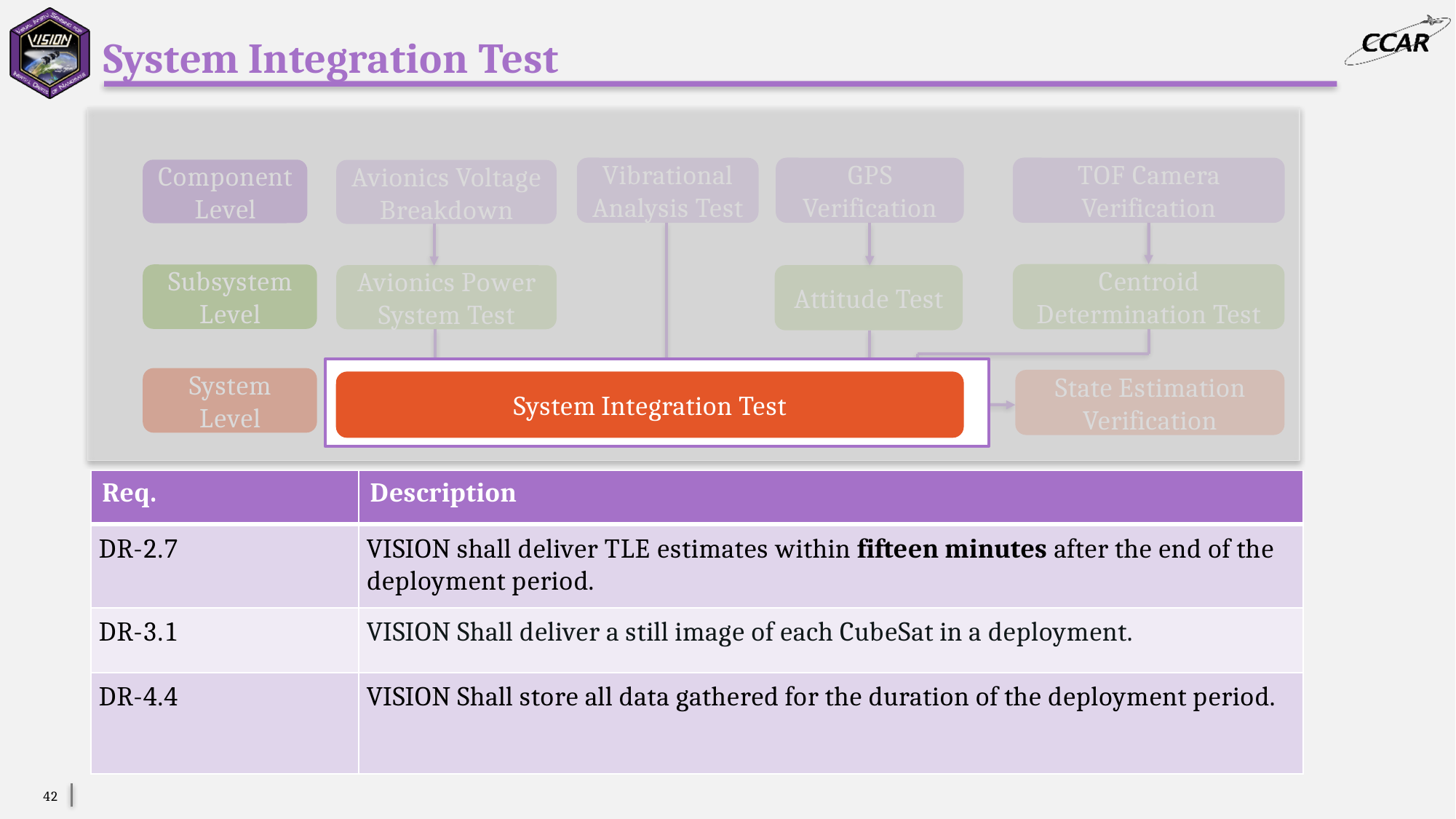

# System Integration Test

TOF Camera Verification
Vibrational Analysis Test
GPS Verification
Component Level
Avionics Voltage Breakdown
Centroid Determination Test
Subsystem Level
Avionics Power System Test
Attitude Test

System Level
State Estimation Verification
System Integration Test
| Req. | Description |
| --- | --- |
| DR-2.7 | VISION shall deliver TLE estimates within fifteen minutes after the end of the deployment period. |
| DR-3.1 | VISION Shall deliver a still image of each CubeSat in a deployment. |
| DR-4.4 | VISION Shall store all data gathered for the duration of the deployment period. |
42